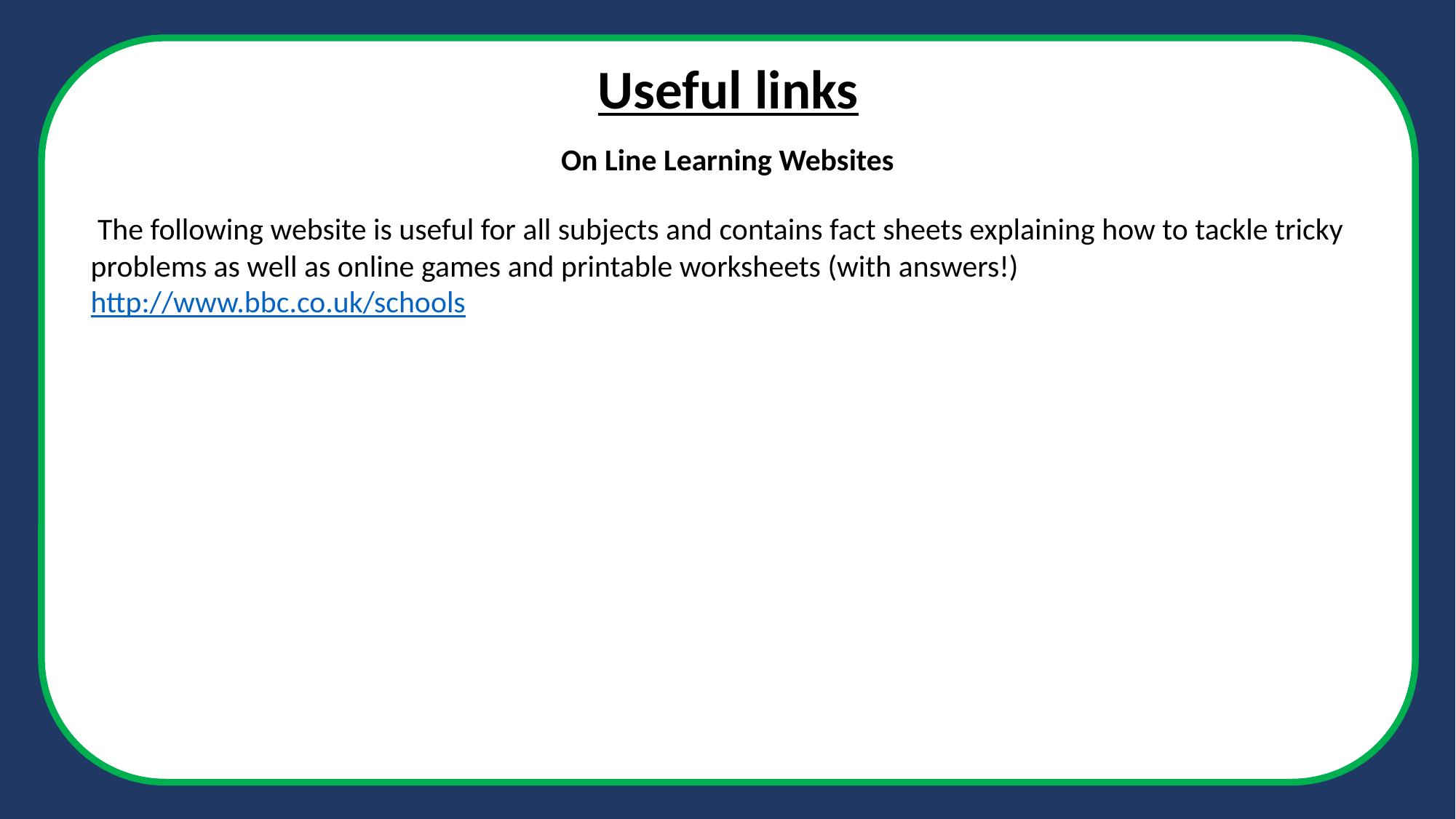

Children who read books often at age 10 and more than once a week at age 16 gain higher results in maths, vocabulary and spelling tests at age 16 than those who read less regularly
#
Useful links
On Line Learning Websites

 The following website is useful for all subjects and contains fact sheets explaining how to tackle tricky problems as well as online games and printable worksheets (with answers!) http://www.bbc.co.uk/schools